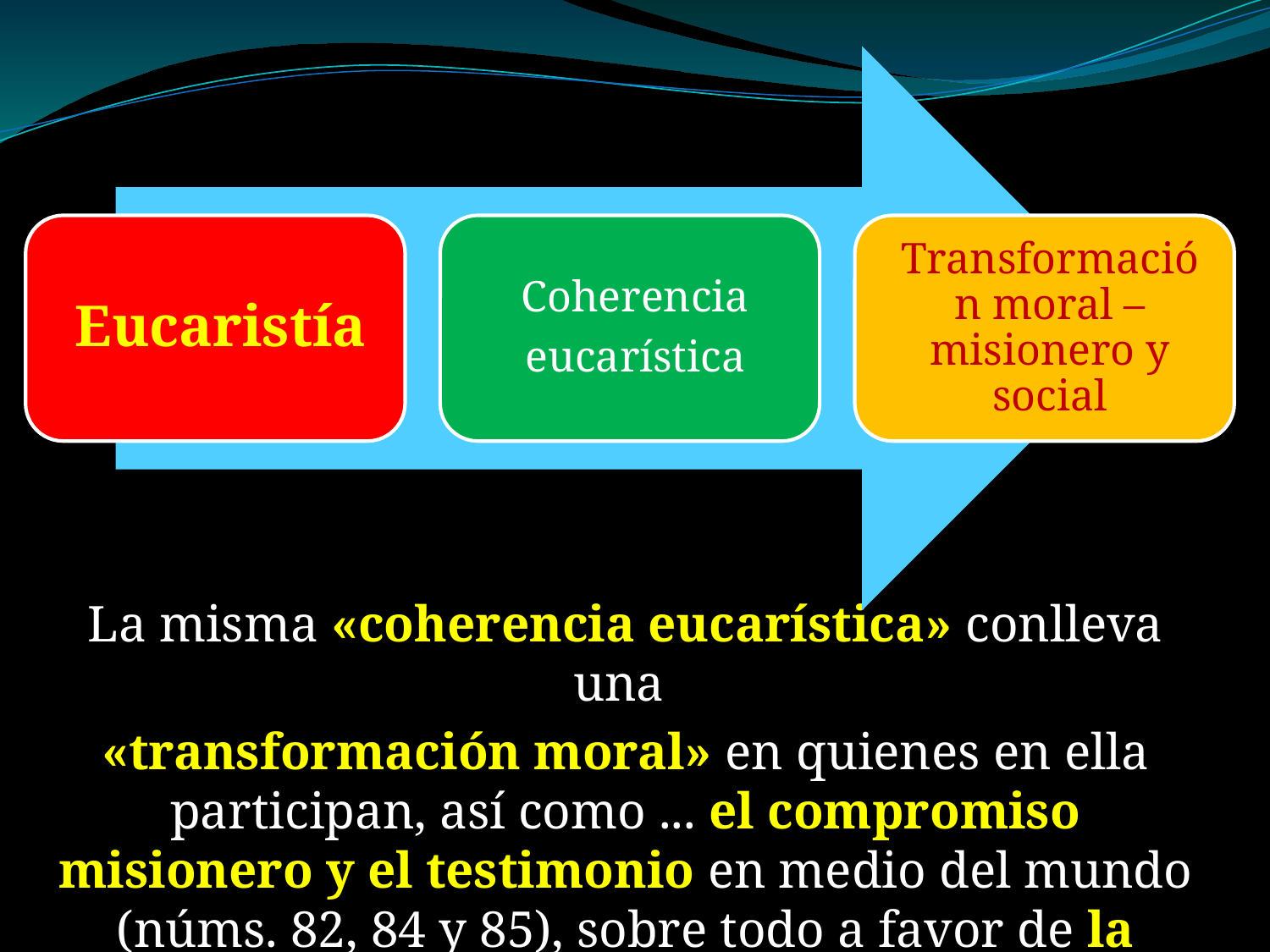

Eucaristía
Coherencia
eucarística
Transformación moral – misionero y social
La misma «coherencia eucarística» conlleva una
«transformación moral» en quienes en ella participan, así como ... el compromiso misionero y el testimonio en medio del mundo (núms. 82, 84 y 85), sobre todo a favor de la justicia y la paz (núm. 89).